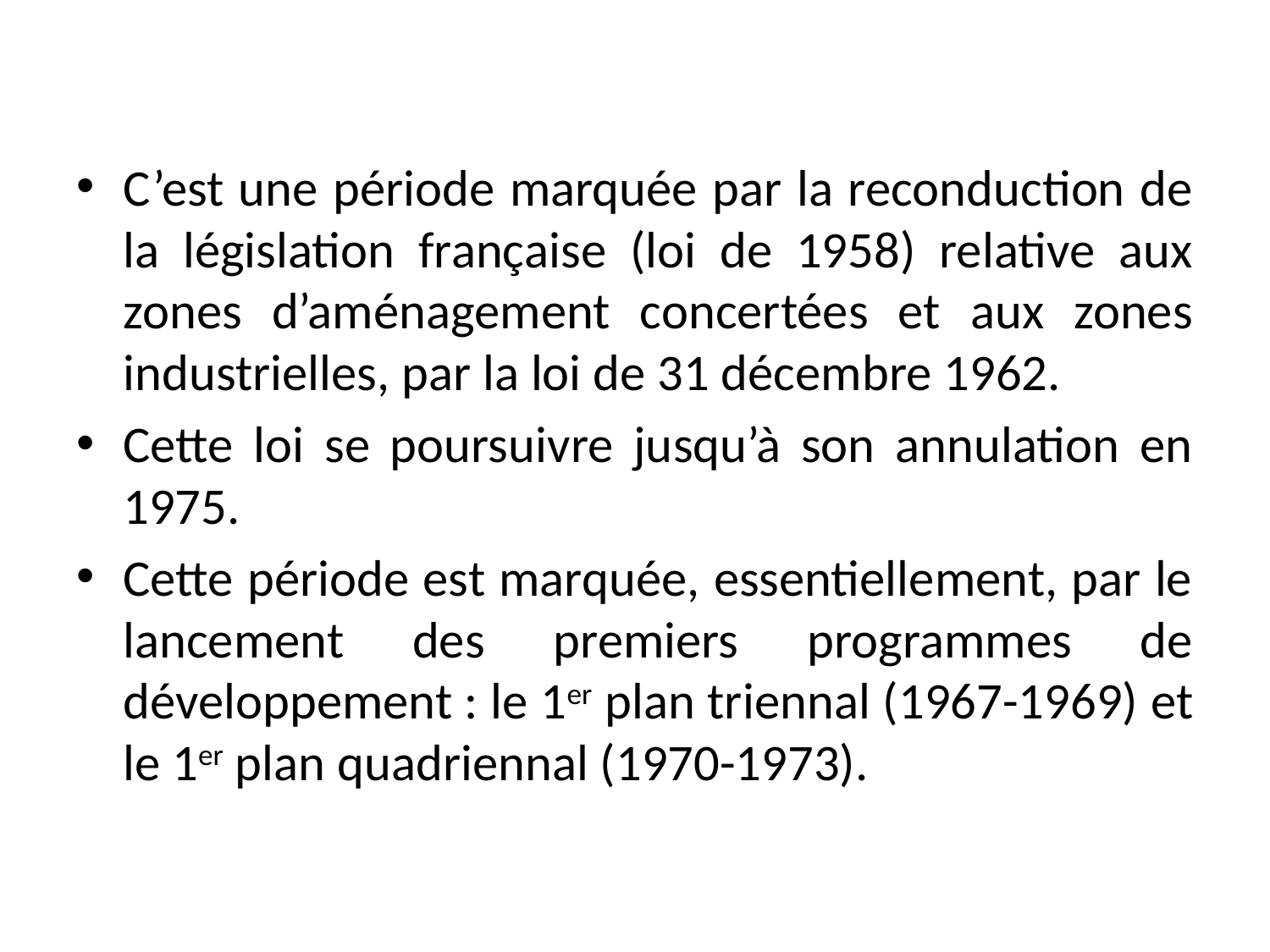

C’est une période marquée par la reconduction de la législation française (loi de 1958) relative aux zones d’aménagement concertées et aux zones industrielles, par la loi de 31 décembre 1962.
Cette loi se poursuivre jusqu’à son annulation en 1975.
Cette période est marquée, essentiellement, par le lancement des premiers programmes de développement : le 1er plan triennal (1967-1969) et le 1er plan quadriennal (1970-1973).